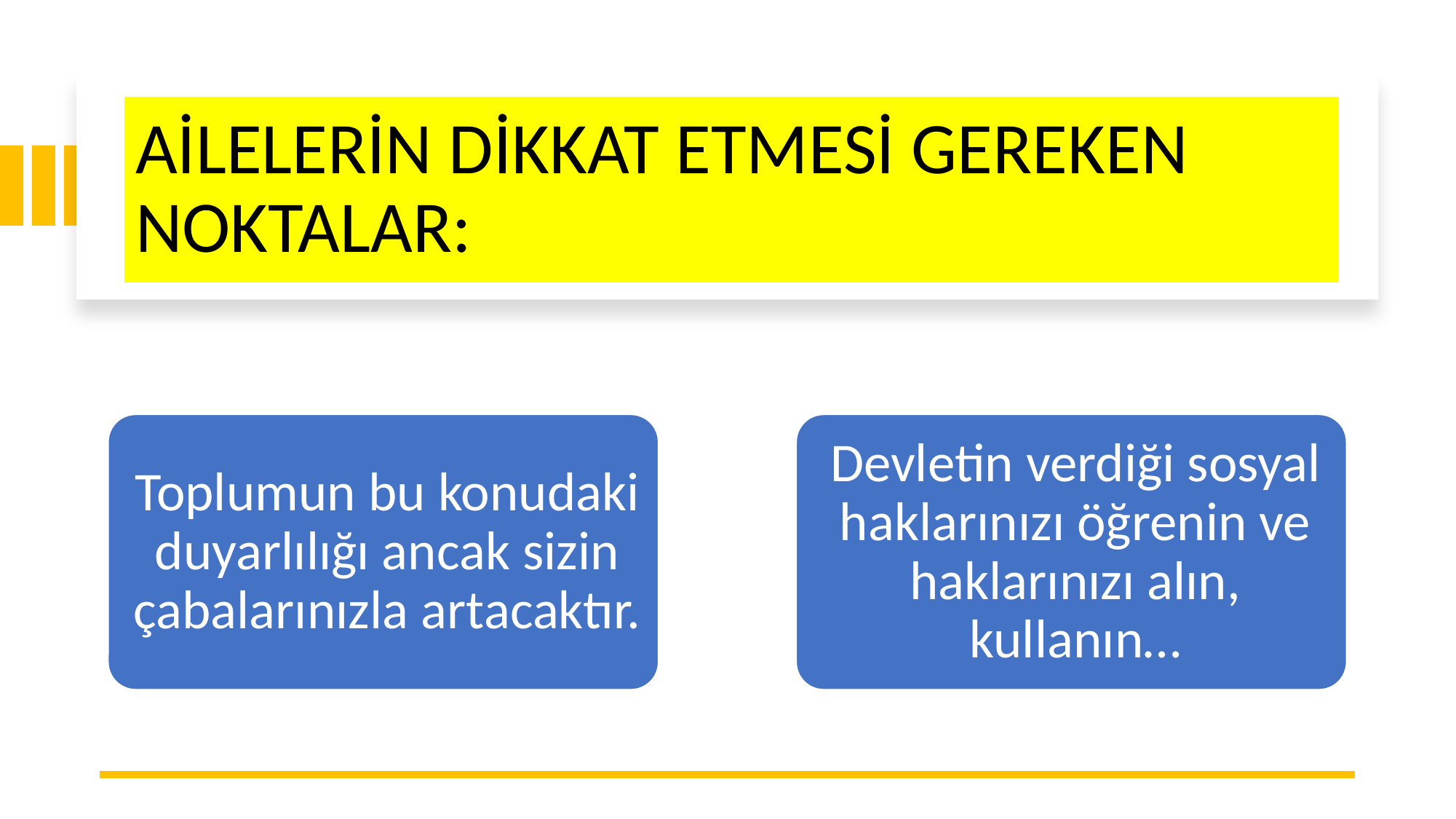

# AİLELERİN DİKKAT ETMESİ GEREKEN NOKTALAR:

Toplumun bu konudaki duyarlılığı ancak sizin çabalarınızla artacaktır.
Devletin verdiği sosyal haklarınızı öğrenin ve haklarınızı alın, kullanın…